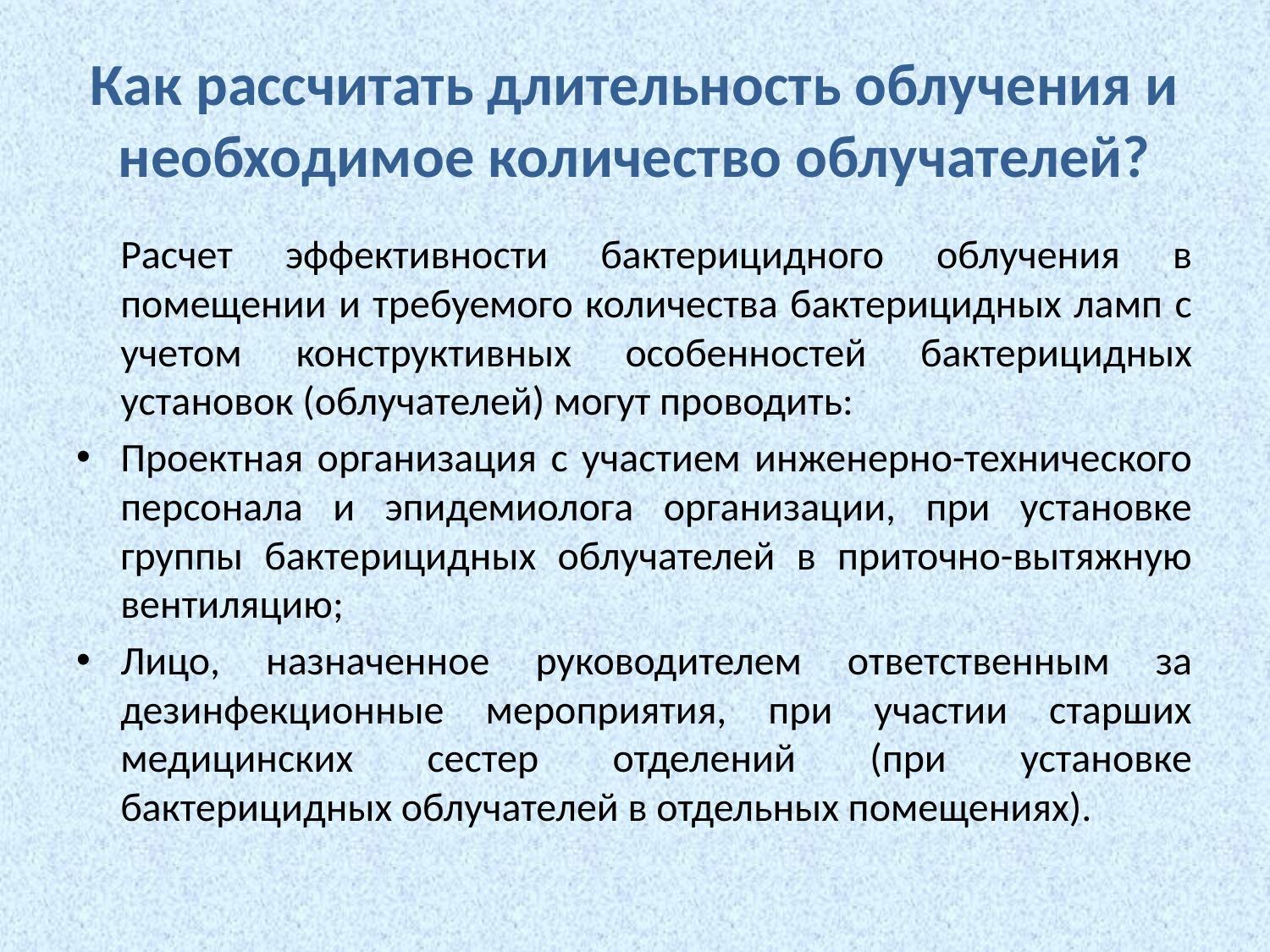

# Как рассчитать длительность облучения и необходимое количество облучателей?
		Расчет эффективности бактерицидного облучения в помещении и требуемого количества бактерицидных ламп с учетом конструктивных особенностей бактерицидных установок (облучателей) могут проводить:
Проектная организация с участием инженерно-технического персонала и эпидемиолога организации, при установке группы бактерицидных облучателей в приточно-вытяжную вентиляцию;
Лицо, назначенное руководителем ответственным за дезинфекционные мероприятия, при участии старших медицинских сестер отделений (при установке бактерицидных облучателей в отдельных помещениях).